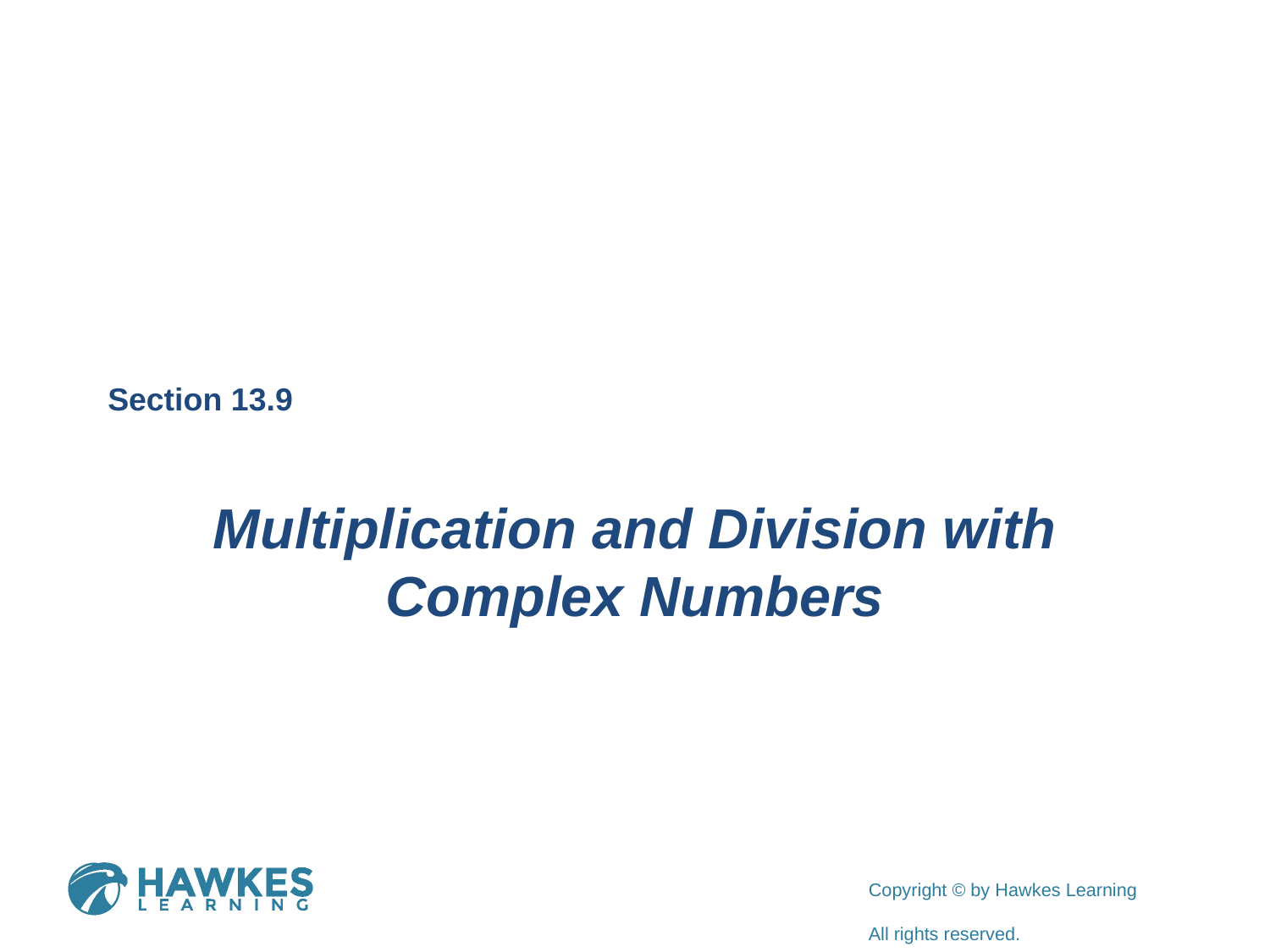

Section 13.9
Multiplication and Division with Complex Numbers